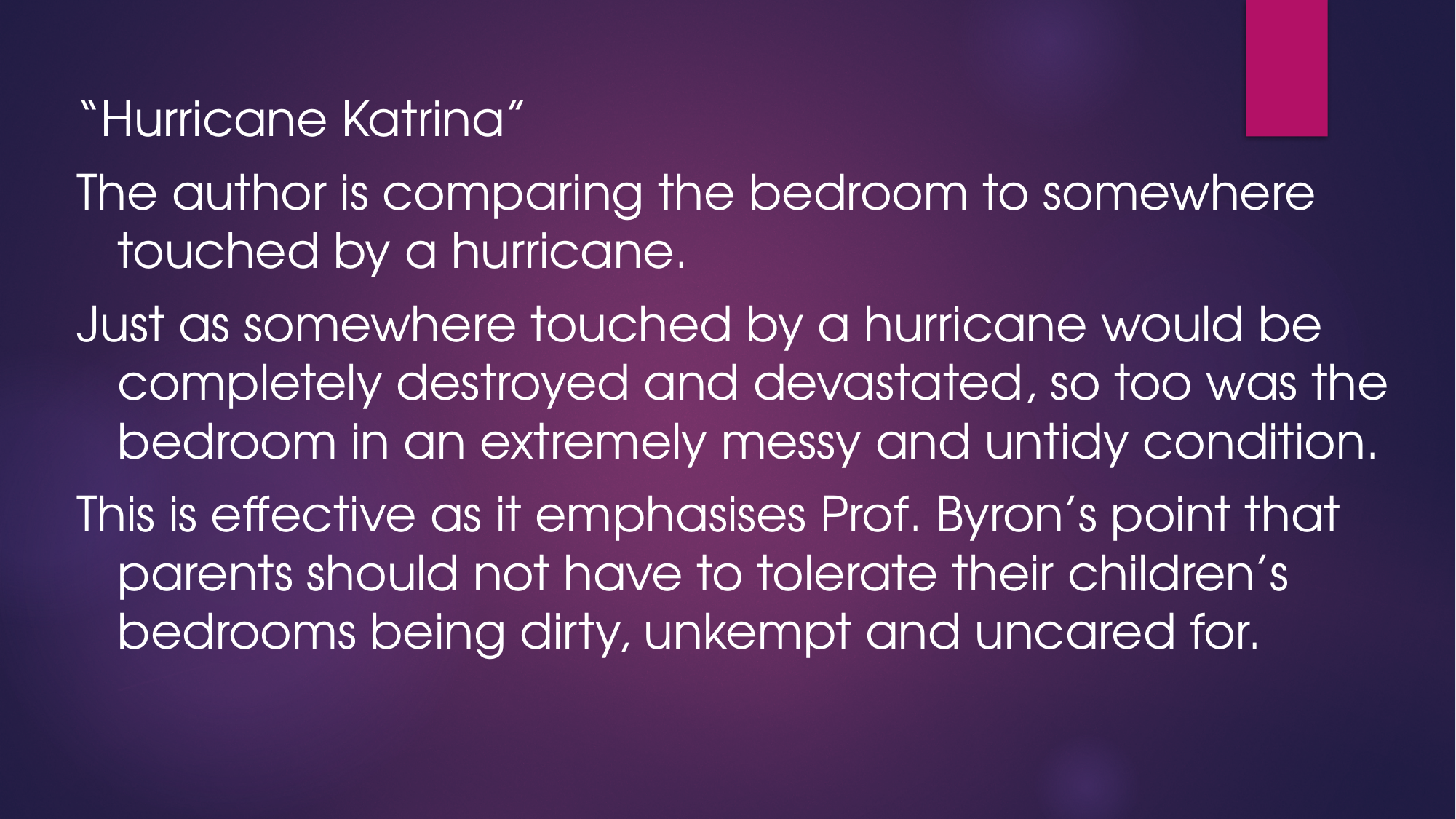

“Hurricane Katrina”
The author is comparing the bedroom to somewhere touched by a hurricane.
Just as somewhere touched by a hurricane would be completely destroyed and devastated, so too was the bedroom in an extremely messy and untidy condition.
This is effective as it emphasises Prof. Byron’s point that parents should not have to tolerate their children’s bedrooms being dirty, unkempt and uncared for.